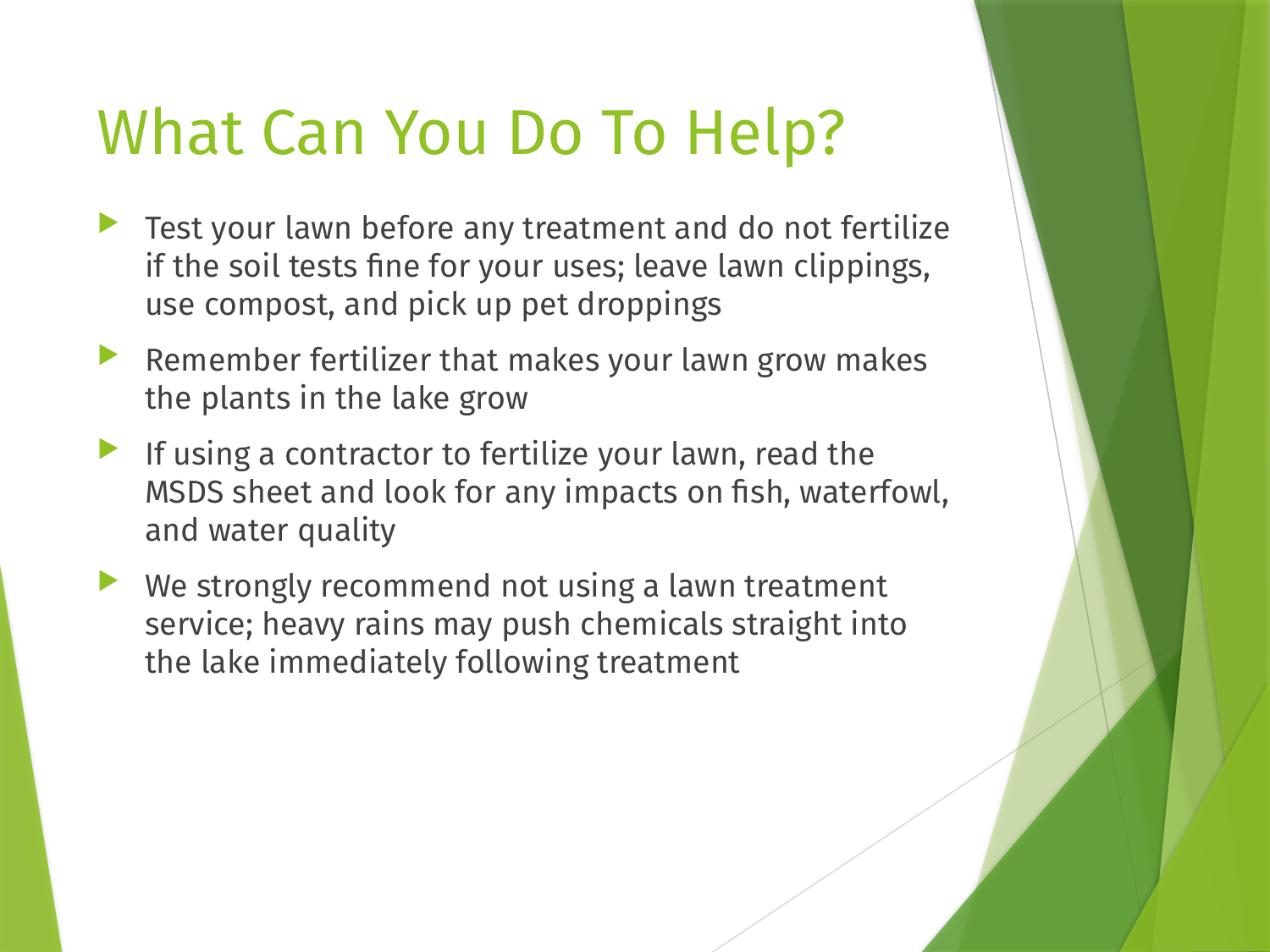

# What Can You Do To Help?
Test your lawn before any treatment and do not fertilize if the soil tests fine for your uses; leave lawn clippings, use compost, and pick up pet droppings
Remember fertilizer that makes your lawn grow makes the plants in the lake grow
If using a contractor to fertilize your lawn, read the MSDS sheet and look for any impacts on fish, waterfowl, and water quality
We strongly recommend not using a lawn treatment service; heavy rains may push chemicals straight into the lake immediately following treatment